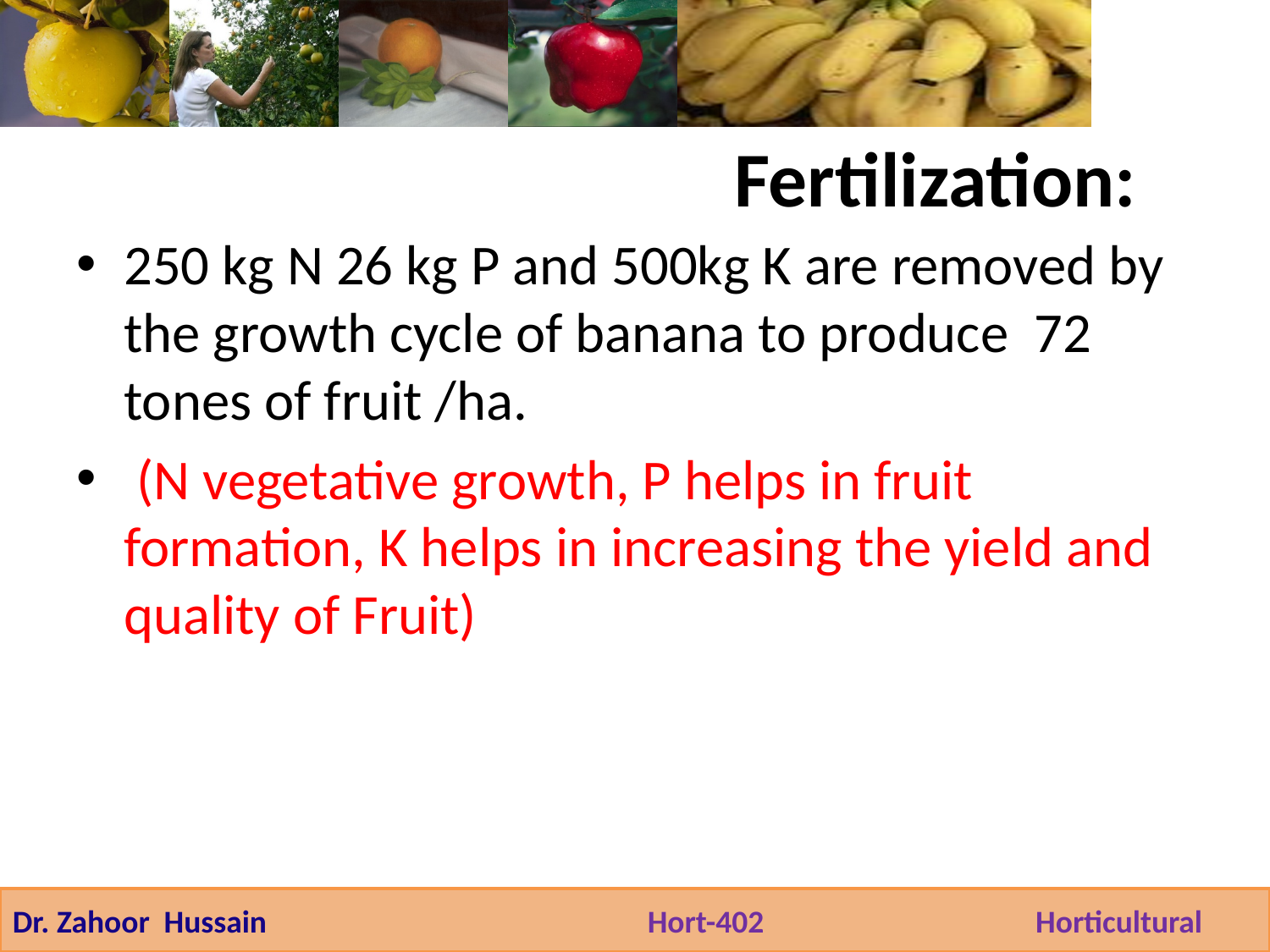

Fertilization:
250 kg N 26 kg P and 500kg K are removed by the growth cycle of banana to produce  72 tones of fruit /ha.
 (N vegetative growth, P helps in fruit formation, K helps in increasing the yield and quality of Fruit)